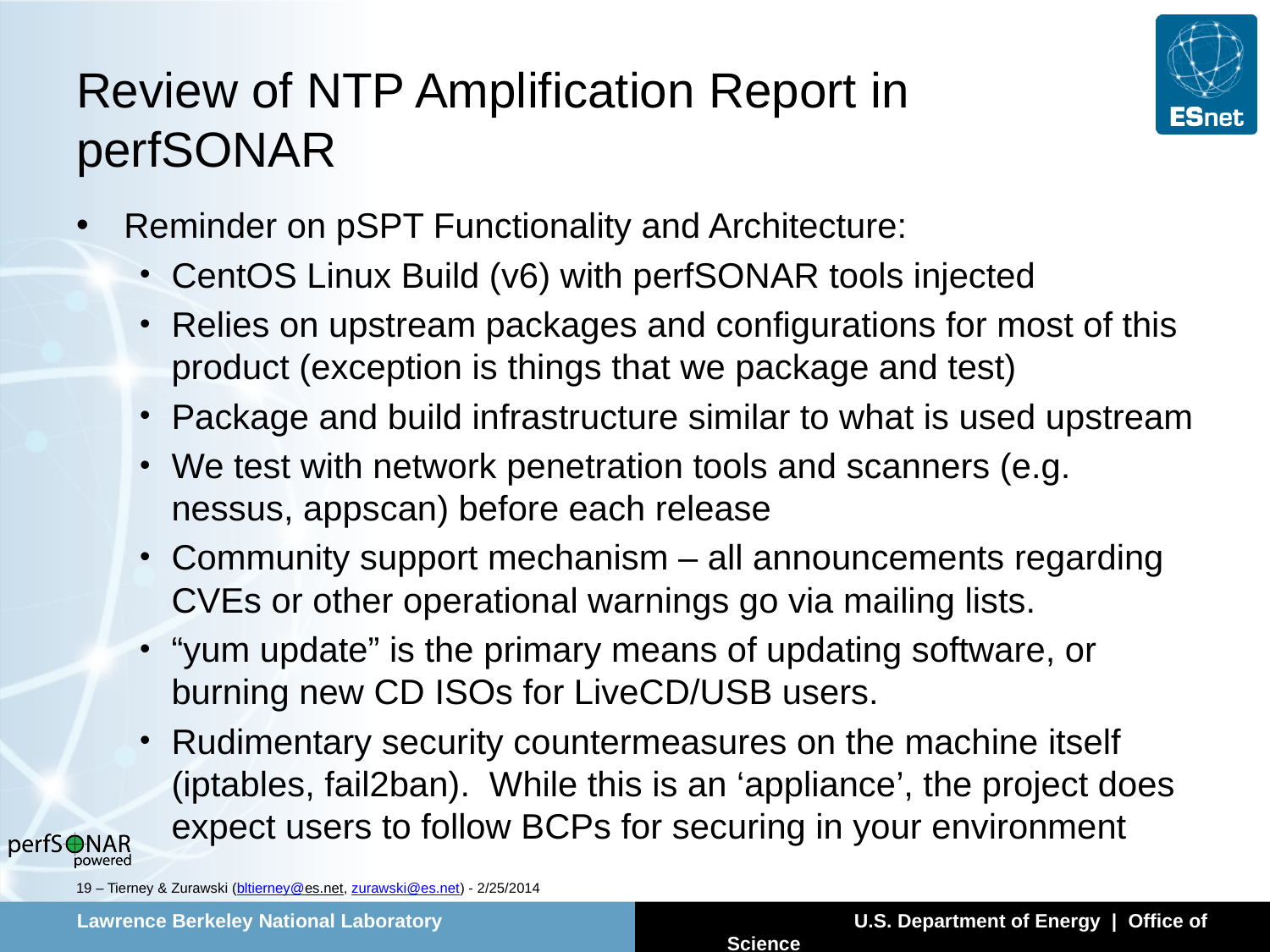

# Review of NTP Amplification Report in perfSONAR
Reminder on pSPT Functionality and Architecture:
CentOS Linux Build (v6) with perfSONAR tools injected
Relies on upstream packages and configurations for most of this product (exception is things that we package and test)
Package and build infrastructure similar to what is used upstream
We test with network penetration tools and scanners (e.g. nessus, appscan) before each release
Community support mechanism – all announcements regarding CVEs or other operational warnings go via mailing lists.
“yum update” is the primary means of updating software, or burning new CD ISOs for LiveCD/USB users.
Rudimentary security countermeasures on the machine itself (iptables, fail2ban).  While this is an ‘appliance’, the project does expect users to follow BCPs for securing in your environment

19 – Tierney & Zurawski (bltierney@es.net, zurawski@es.net) - 2/25/2014